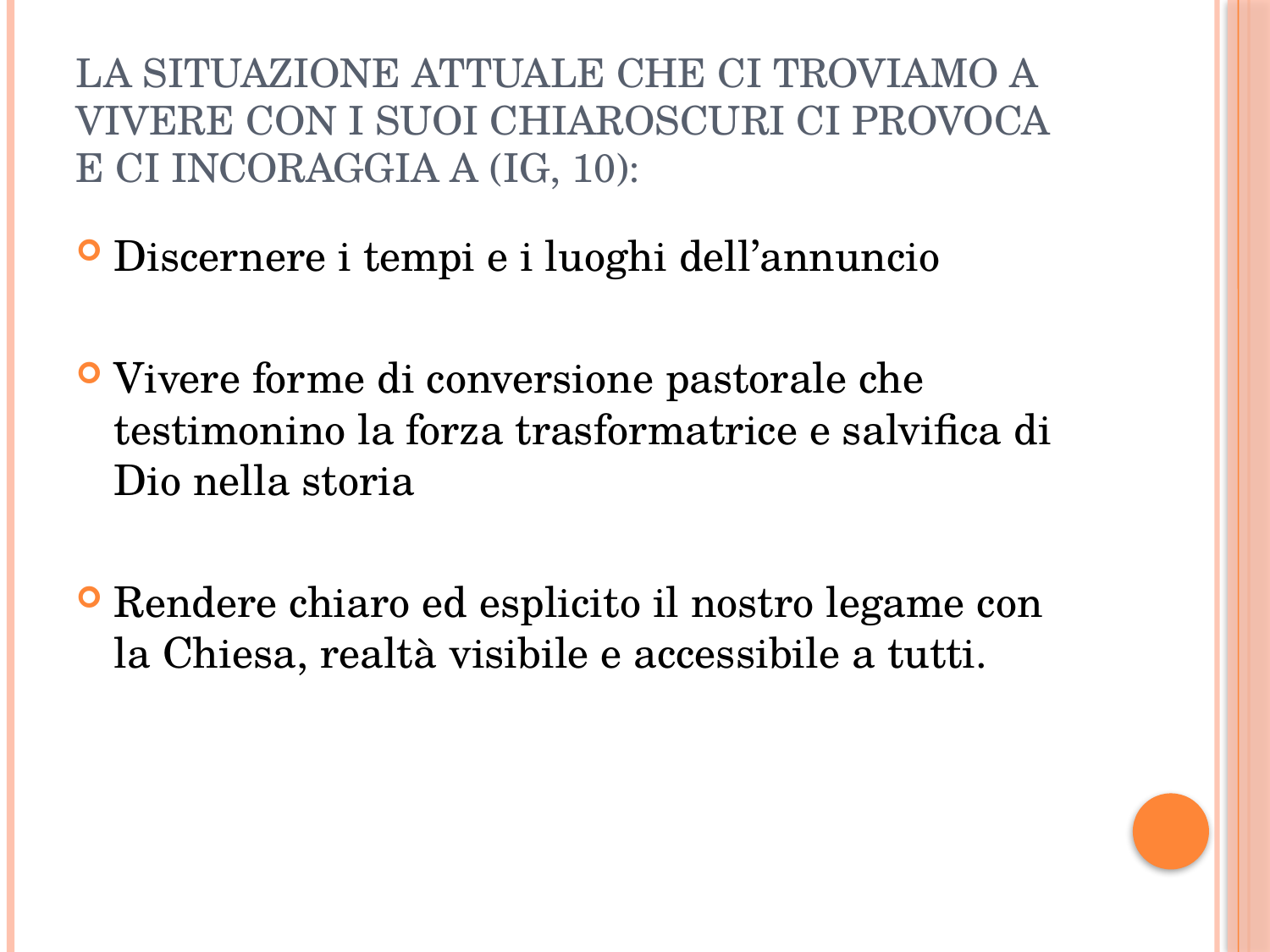

# La situazione attuale che ci troviamo a vivere con i suoi chiaroscuri ci provoca e ci incoraggia a (IG, 10):
Discernere i tempi e i luoghi dell’annuncio

Vivere forme di conversione pastorale che testimonino la forza trasformatrice e salvifica di Dio nella storia

Rendere chiaro ed esplicito il nostro legame con la Chiesa, realtà visibile e accessibile a tutti.